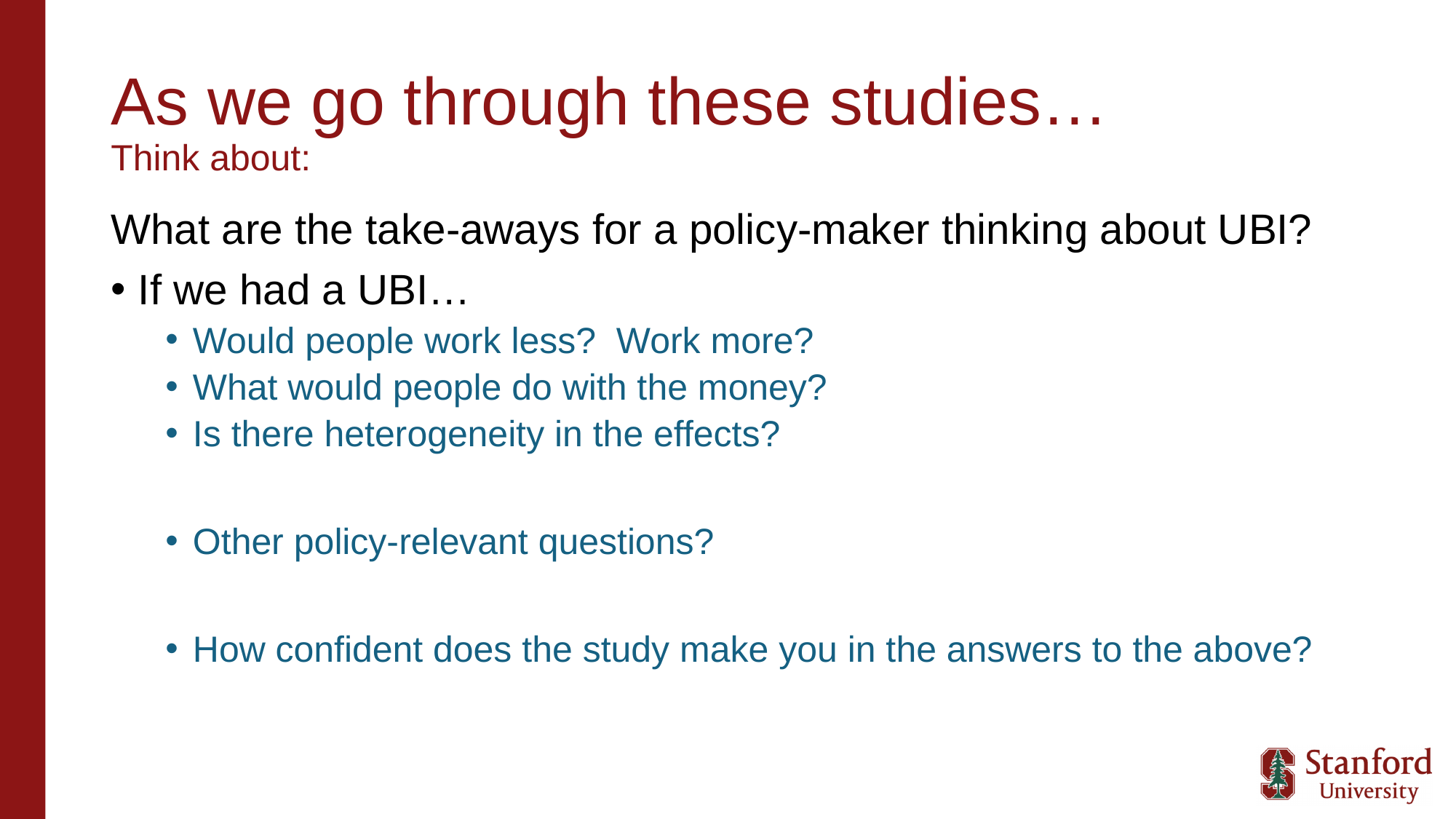

# As we go through these studies… Think about:
What are the take-aways for a policy-maker thinking about UBI?
If we had a UBI…
Would people work less?  Work more?
What would people do with the money?
Is there heterogeneity in the effects?

Other policy-relevant questions?

How confident does the study make you in the answers to the above?